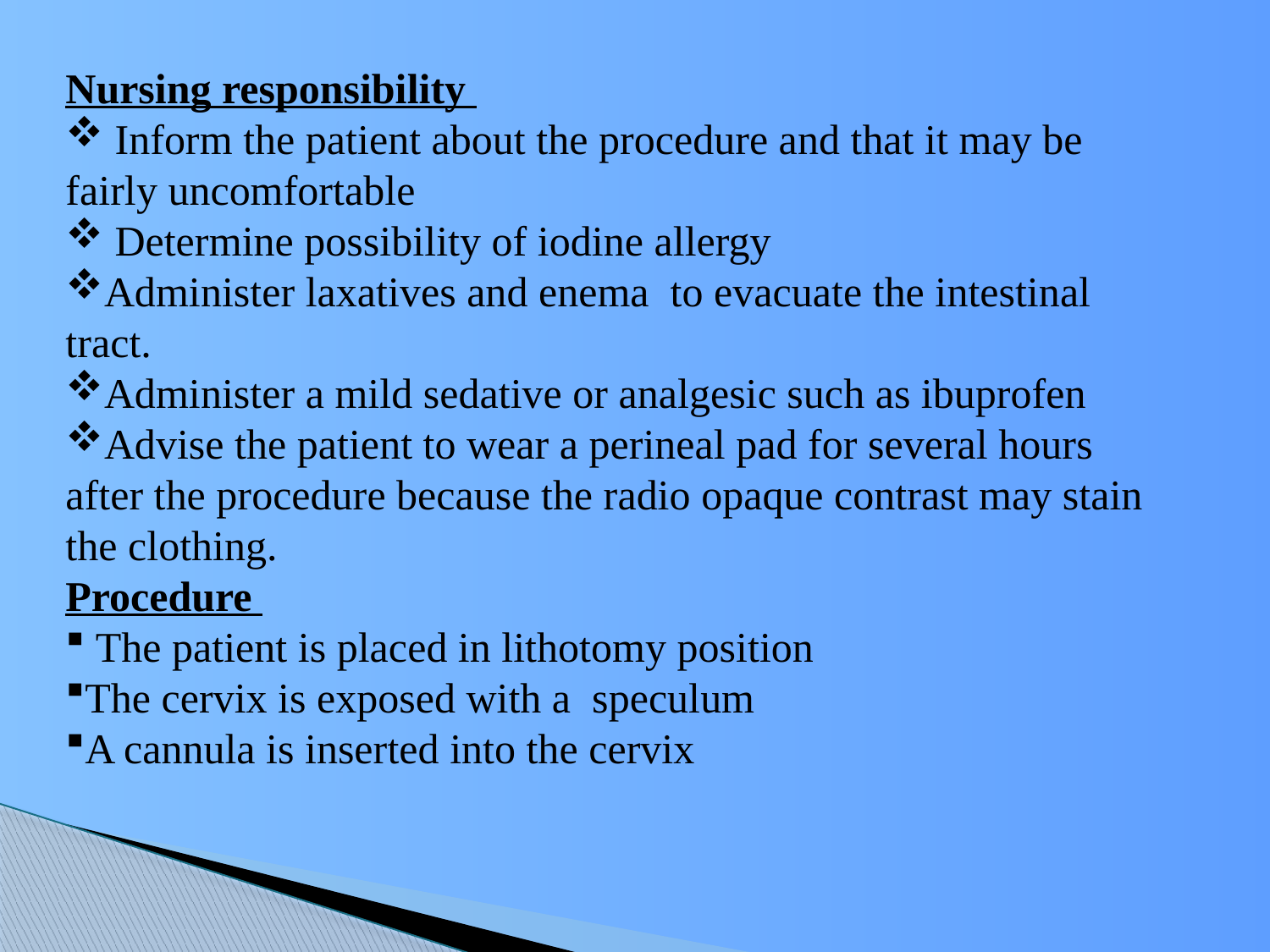

Nursing responsibility
 Inform the patient about the procedure and that it may be fairly uncomfortable
 Determine possibility of iodine allergy
Administer laxatives and enema  to evacuate the intestinal tract.
Administer a mild sedative or analgesic such as ibuprofen
Advise the patient to wear a perineal pad for several hours after the procedure because the radio opaque contrast may stain the clothing.
Procedure
 The patient is placed in lithotomy position
The cervix is exposed with a  speculum
A cannula is inserted into the cervix